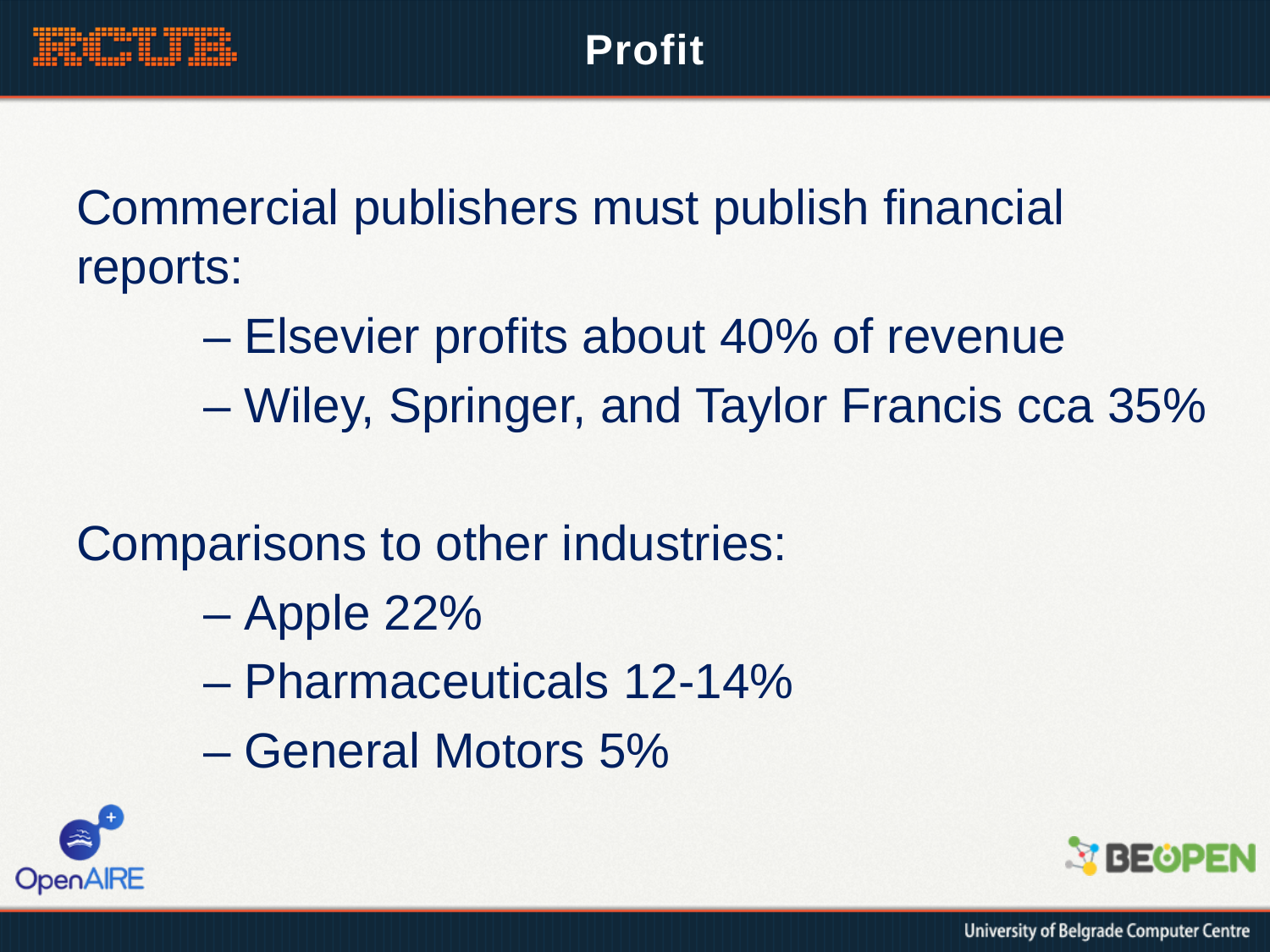

# Profit
Commercial publishers must publish financial reports:
	– Elsevier profits about 40% of revenue
	– Wiley, Springer, and Taylor Francis cca 35%

Comparisons to other industries:
	– Apple 22%
	– Pharmaceuticals 12-14%
	– General Motors 5%